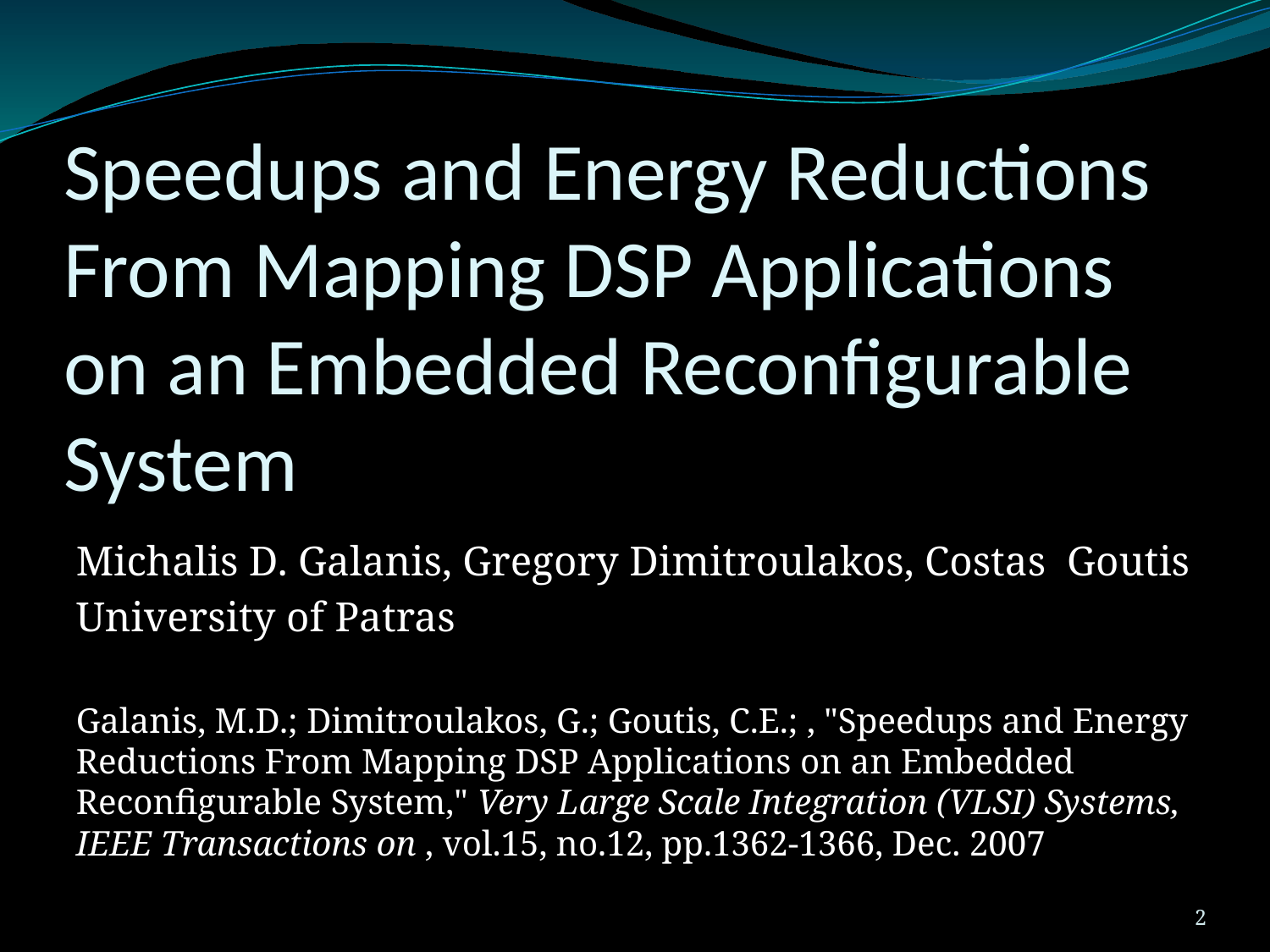

# Speedups and Energy Reductions From Mapping DSP Applications on an Embedded Reconfigurable System
Michalis D. Galanis, Gregory Dimitroulakos, Costas  Goutis
University of Patras

Galanis, M.D.; Dimitroulakos, G.; Goutis, C.E.; , "Speedups and Energy Reductions From Mapping DSP Applications on an Embedded Reconfigurable System," Very Large Scale Integration (VLSI) Systems, IEEE Transactions on , vol.15, no.12, pp.1362-1366, Dec. 2007
2